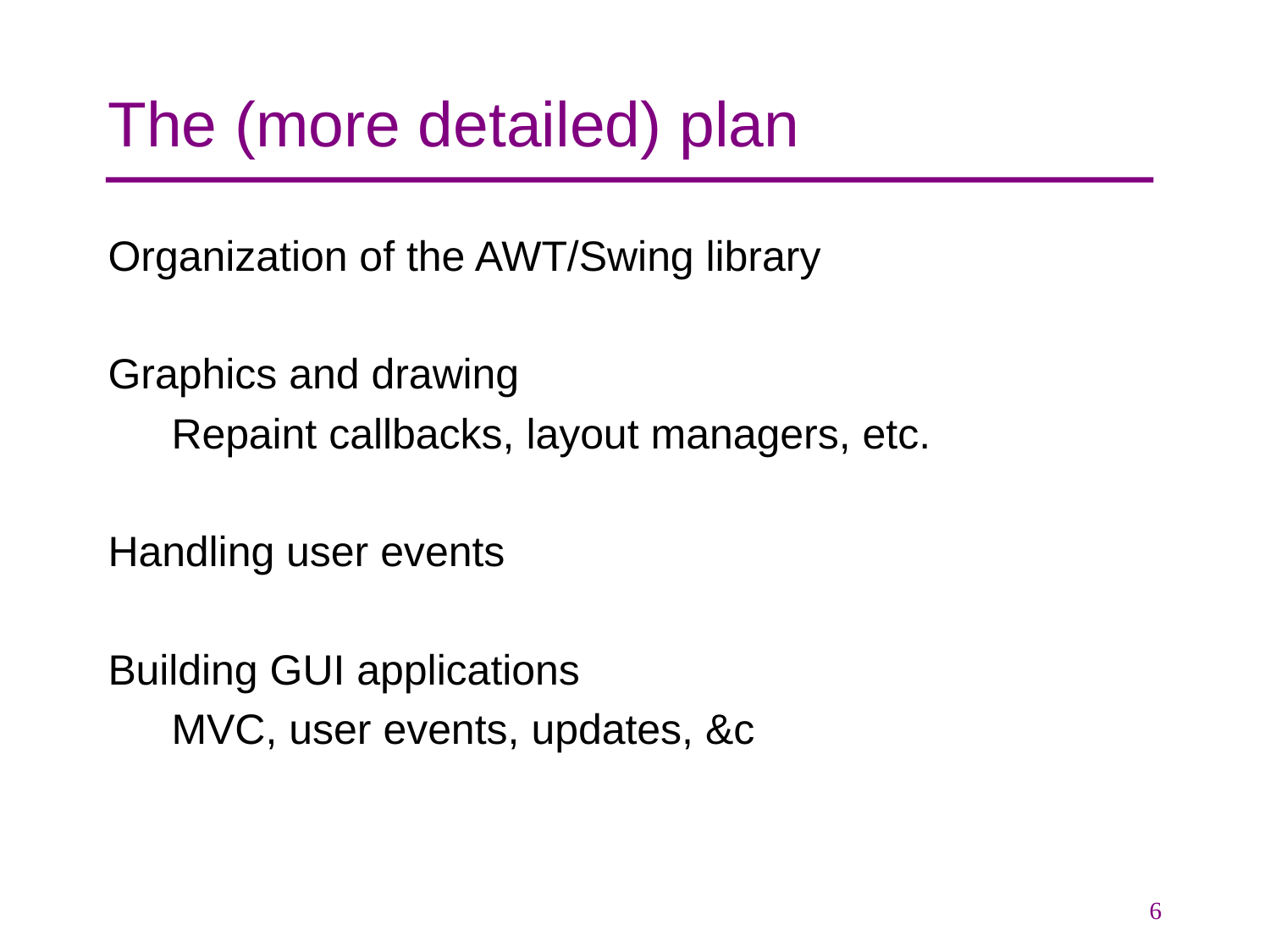

# The (more detailed) plan
Organization of the AWT/Swing library

Graphics and drawing
Repaint callbacks, layout managers, etc.

Handling user events

Building GUI applications
MVC, user events, updates, &c
6